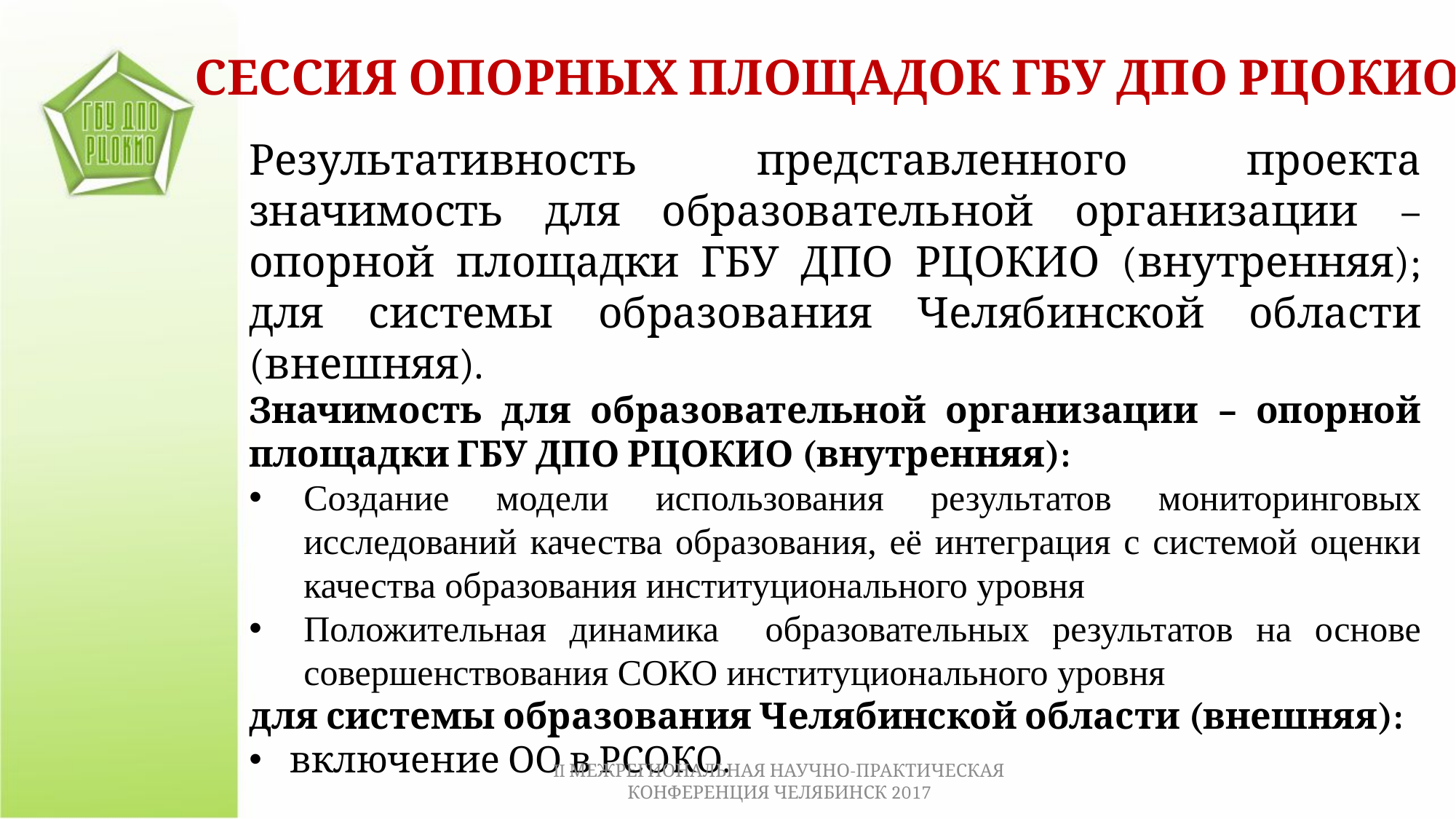

СЕССИЯ ОПОРНЫХ ПЛОЩАДОК ГБУ ДПО РЦОКИО
Результативность представленного проекта значимость для образовательной организации – опорной площадки ГБУ ДПО РЦОКИО (внутренняя); для системы образования Челябинской области (внешняя).
Значимость для образовательной организации – опорной площадки ГБУ ДПО РЦОКИО (внутренняя):
Создание модели использования результатов мониторинговых исследований качества образования, её интеграция с системой оценки качества образования институционального уровня
Положительная динамика  образовательных результатов на основе совершенствования СОКО институционального уровня
для системы образования Челябинской области (внешняя):
включение ОО в РСОКО.

II МЕЖРЕГИОНАЛЬНАЯ НАУЧНО-ПРАКТИЧЕСКАЯ КОНФЕРЕНЦИЯ ЧЕЛЯБИНСК 2017